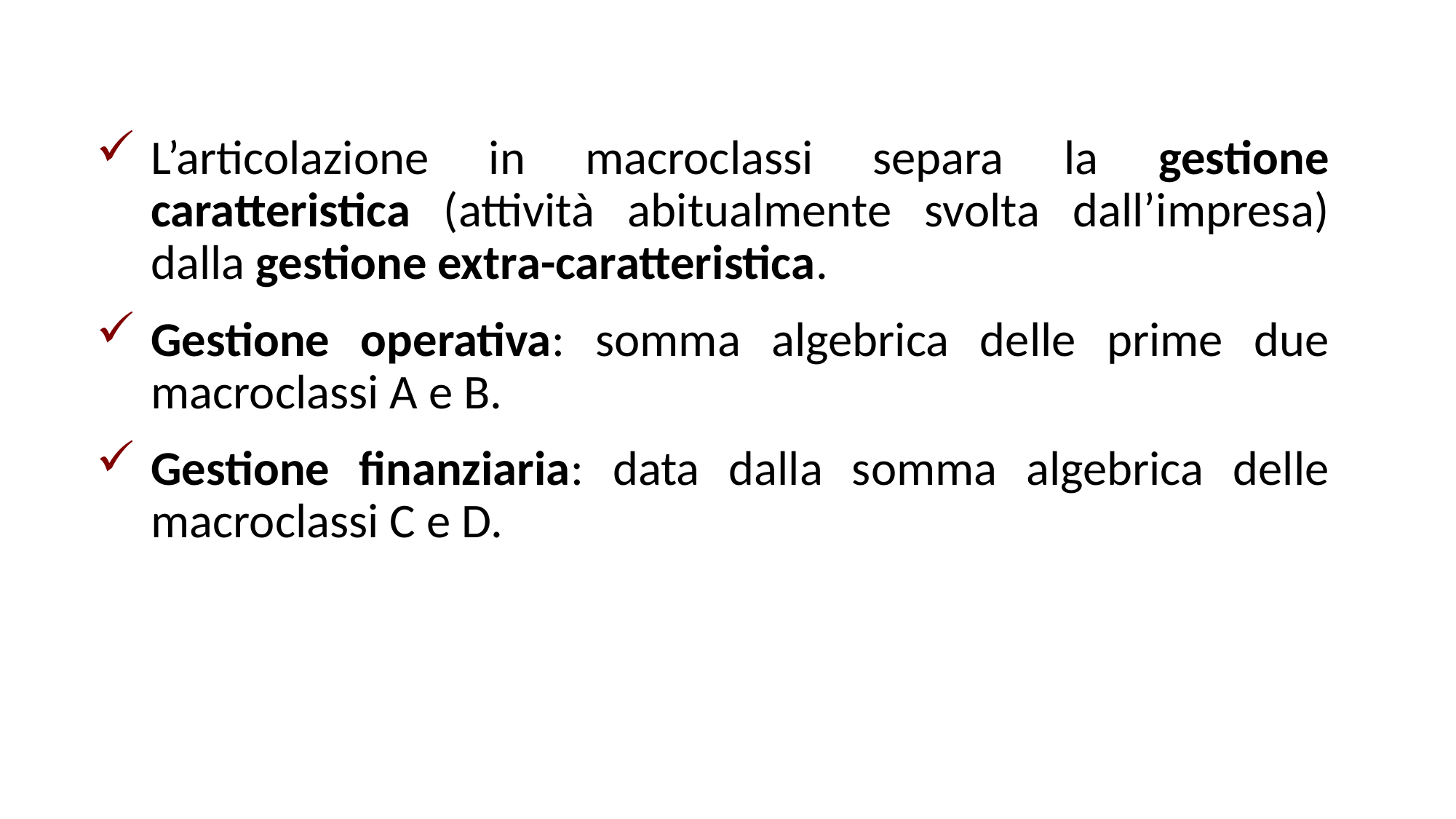

L’articolazione in macroclassi separa la gestione caratteristica (attività abitualmente svolta dall’impresa) dalla gestione extra-caratteristica.
Gestione operativa: somma algebrica delle prime due macroclassi A e B.
Gestione finanziaria: data dalla somma algebrica delle macroclassi C e D.